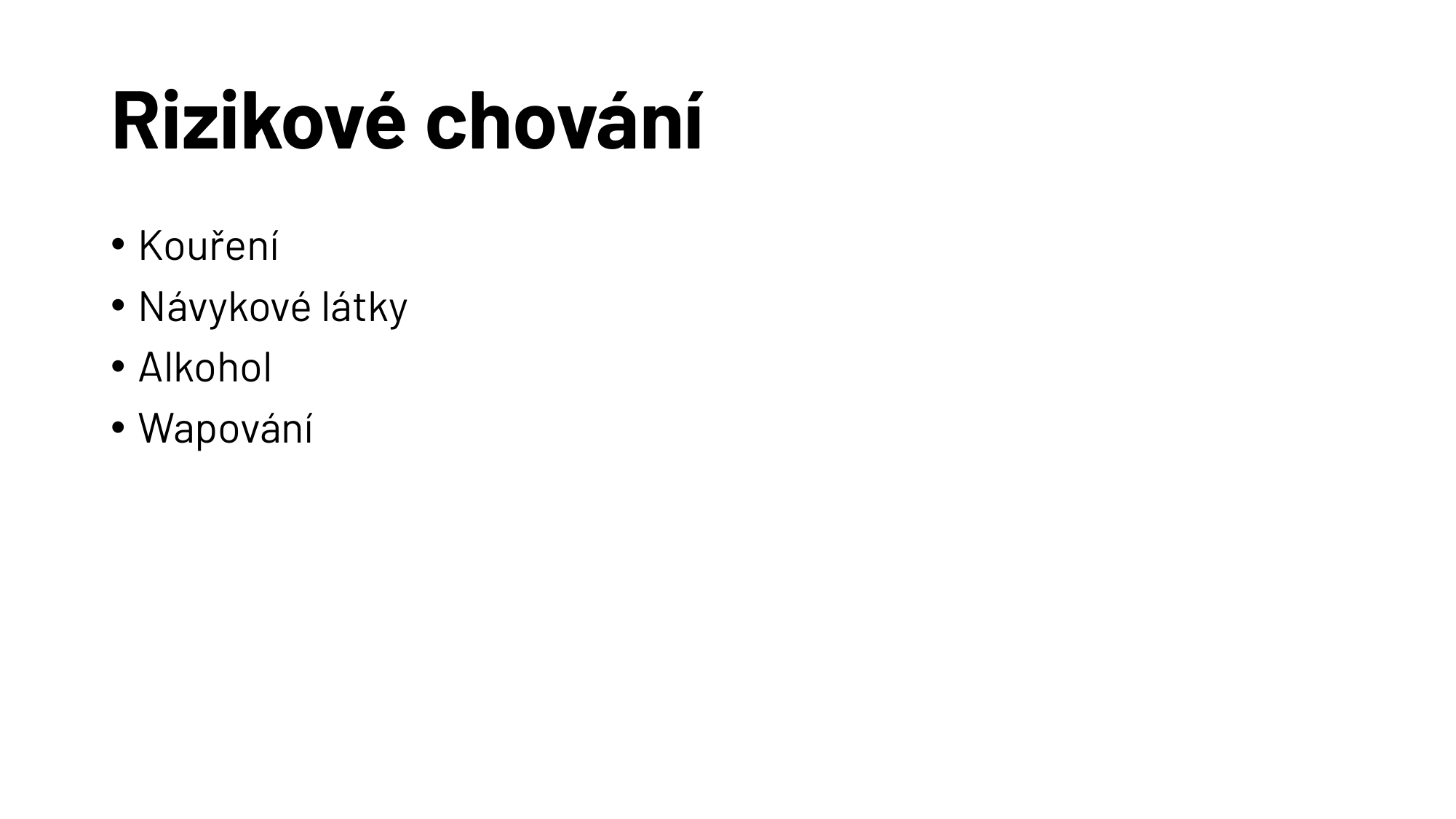

# Rizikové chování
Kouření
Návykové látky
Alkohol
Wapování